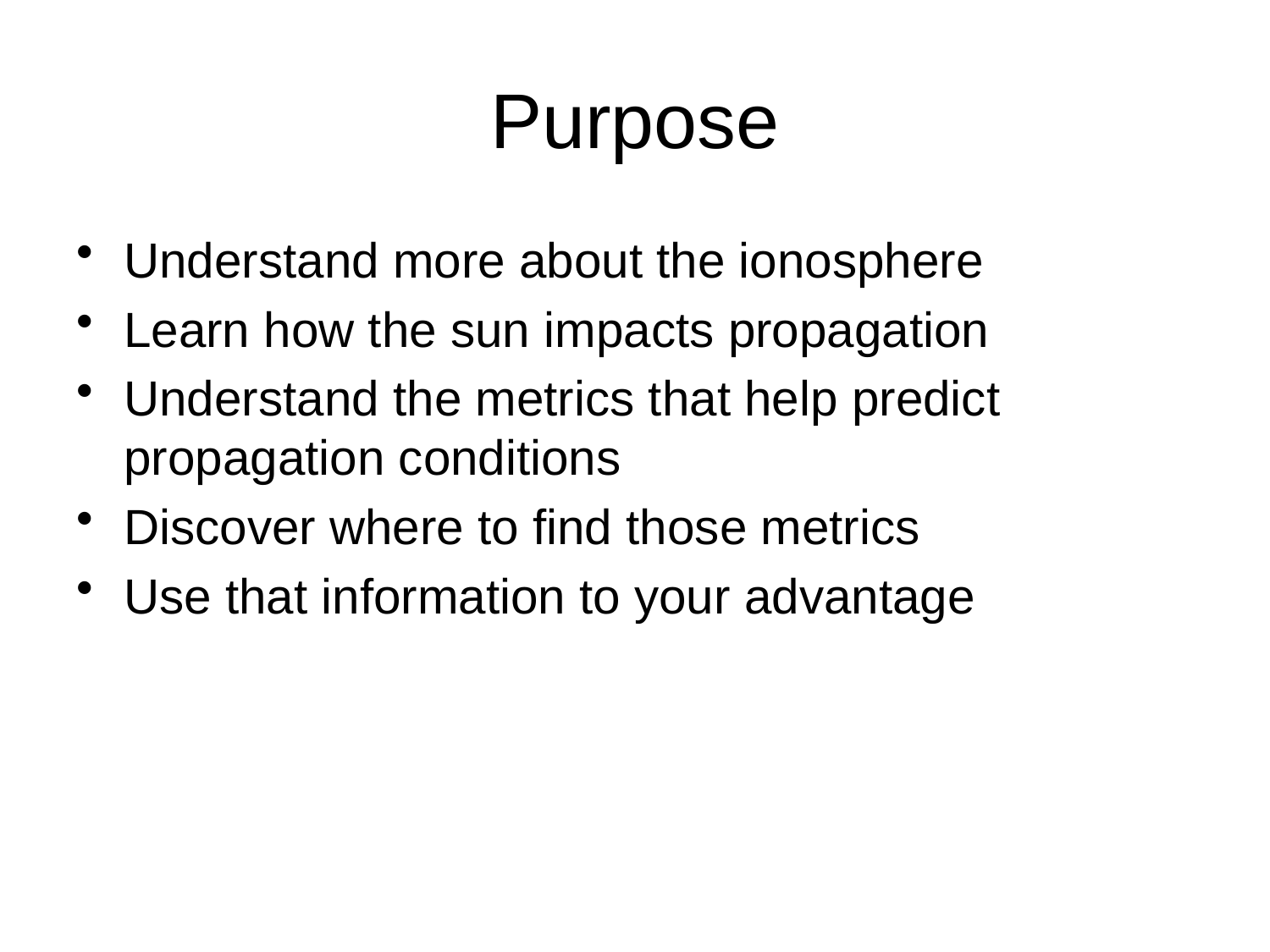

# Purpose
Understand more about the ionosphere
Learn how the sun impacts propagation
Understand the metrics that help predict propagation conditions
Discover where to find those metrics
Use that information to your advantage